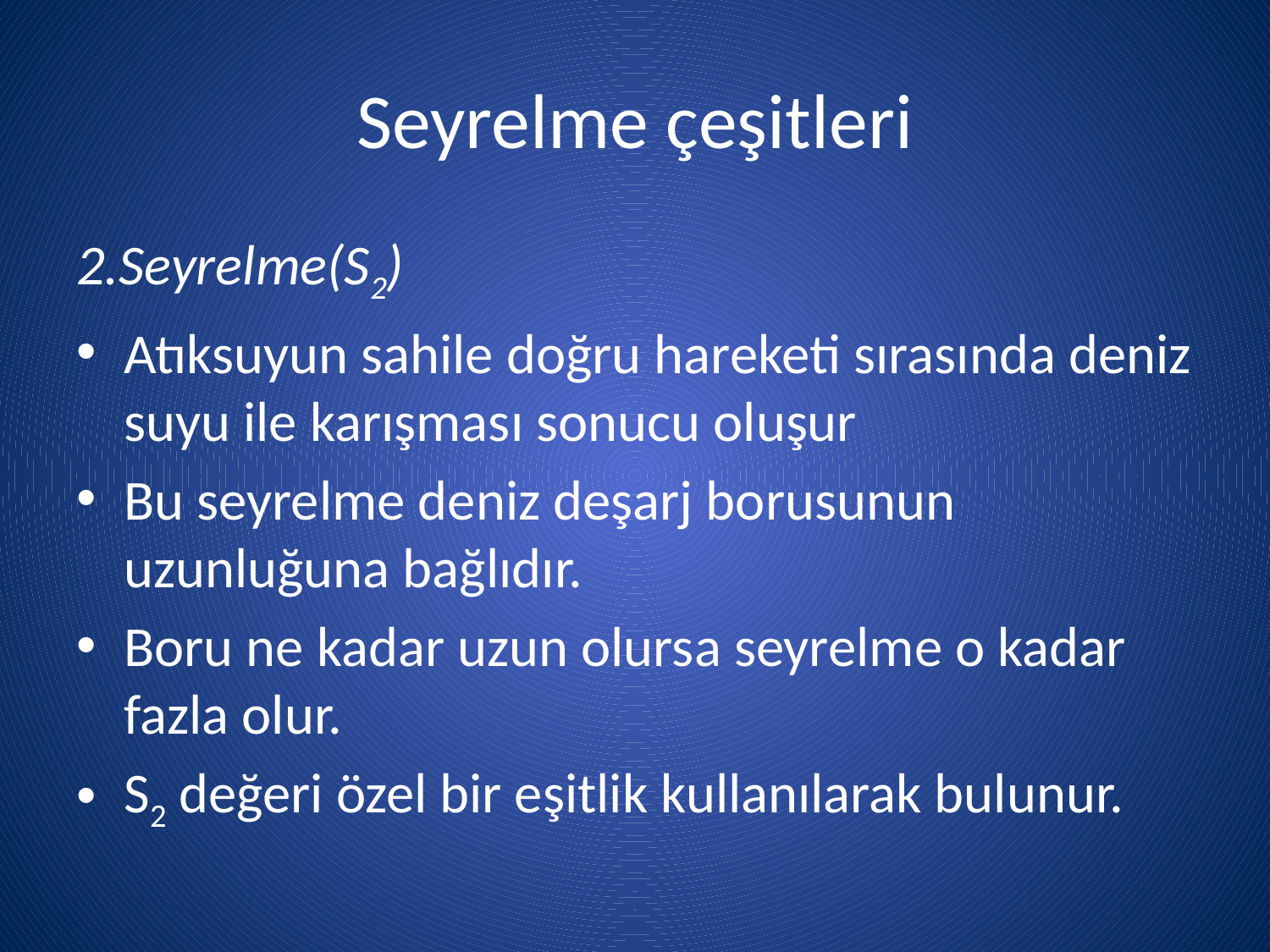

# Seyrelme çeşitleri
2.Seyrelme(S2)
Atıksuyun sahile doğru hareketi sırasında deniz suyu ile karışması sonucu oluşur
Bu seyrelme deniz deşarj borusunun uzunluğuna bağlıdır.
Boru ne kadar uzun olursa seyrelme o kadar fazla olur.
S2 değeri özel bir eşitlik kullanılarak bulunur.